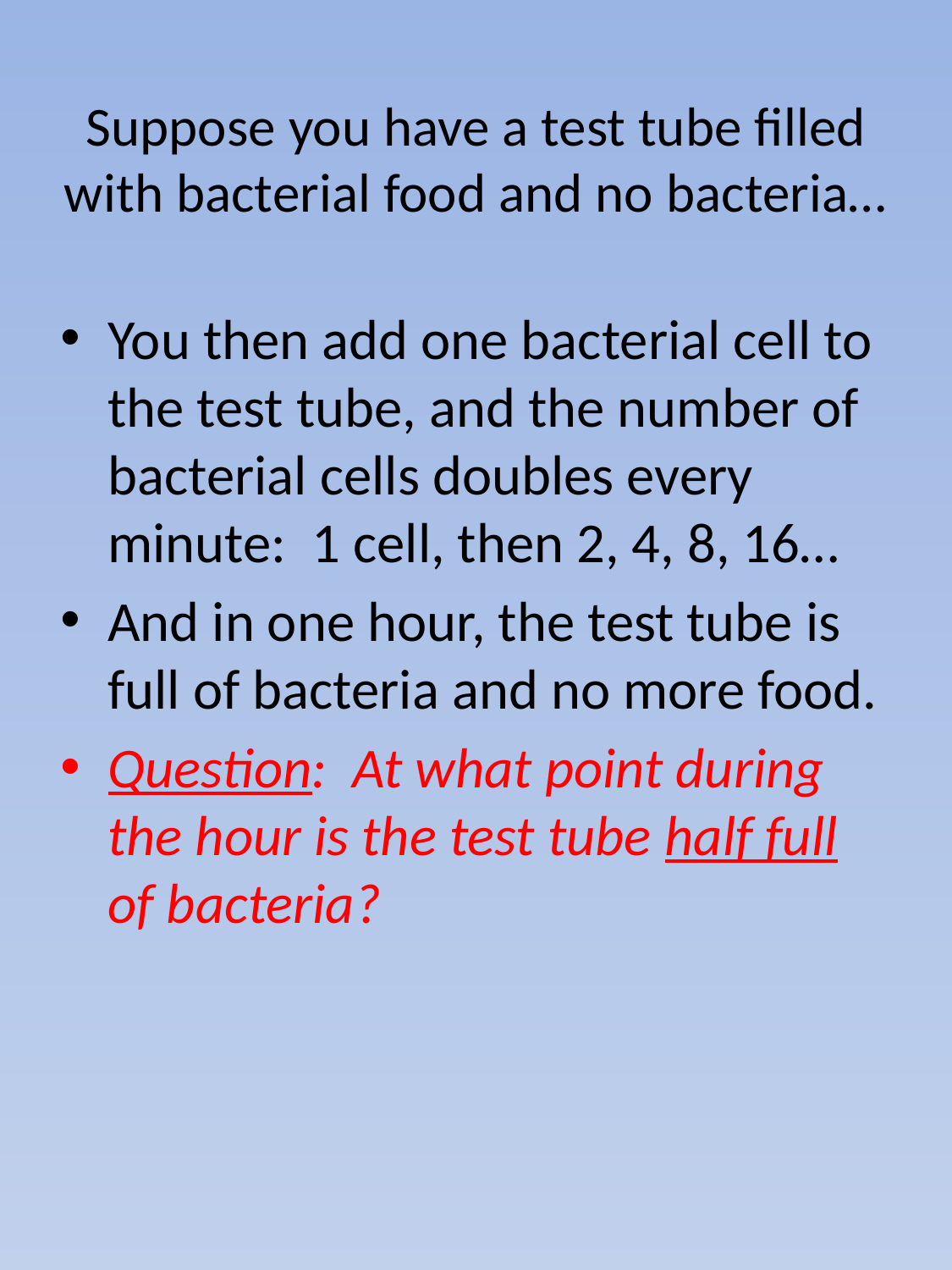

# Suppose you have a test tube filled with bacterial food and no bacteria…
You then add one bacterial cell to the test tube, and the number of bacterial cells doubles every minute:  1 cell, then 2, 4, 8, 16…
And in one hour, the test tube is full of bacteria and no more food.
Question:  At what point during the hour is the test tube half full of bacteria?